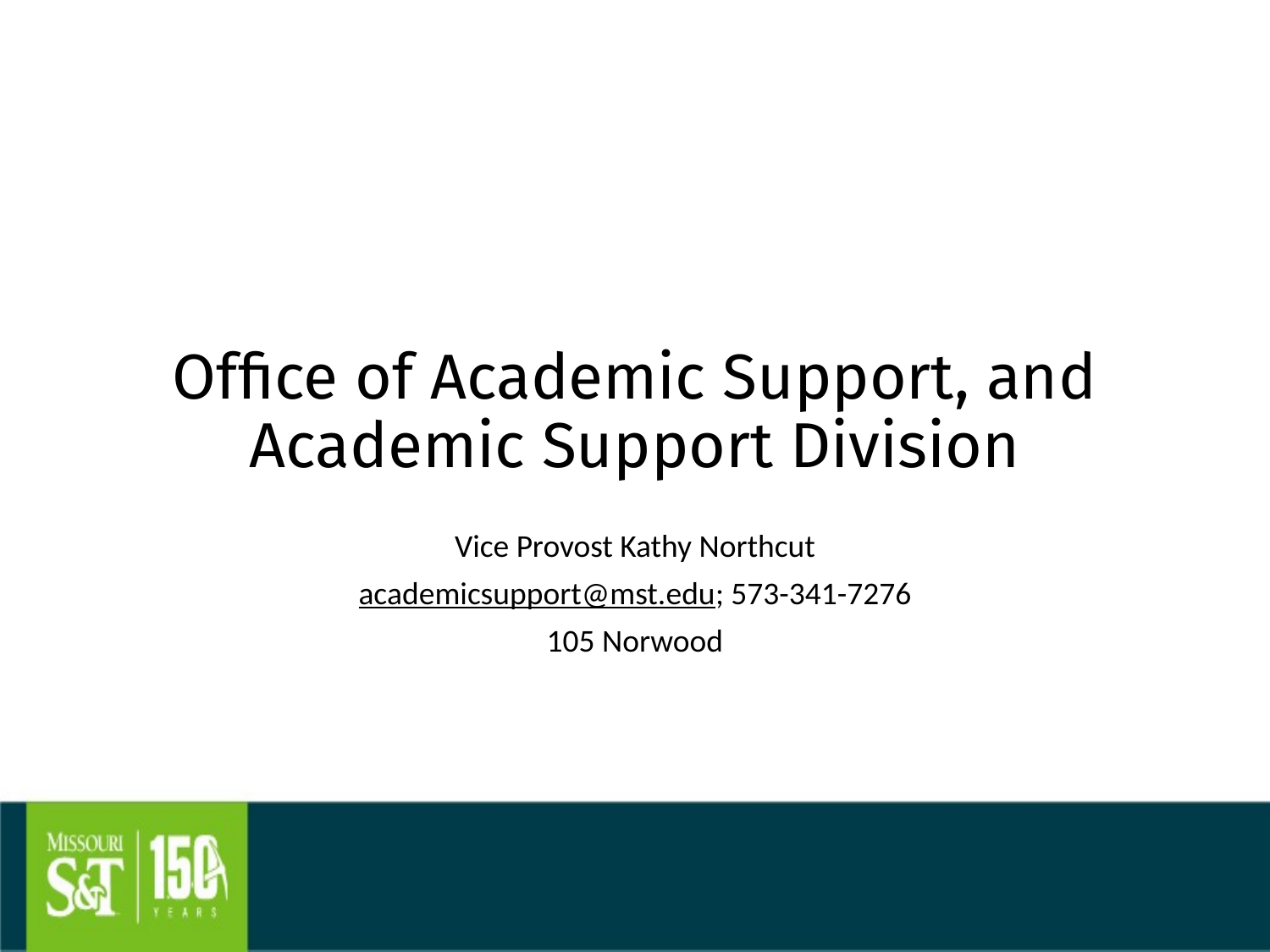

# Office of Academic Support, and Academic Support Division
Vice Provost Kathy Northcut
academicsupport@mst.edu; 573-341-7276
105 Norwood